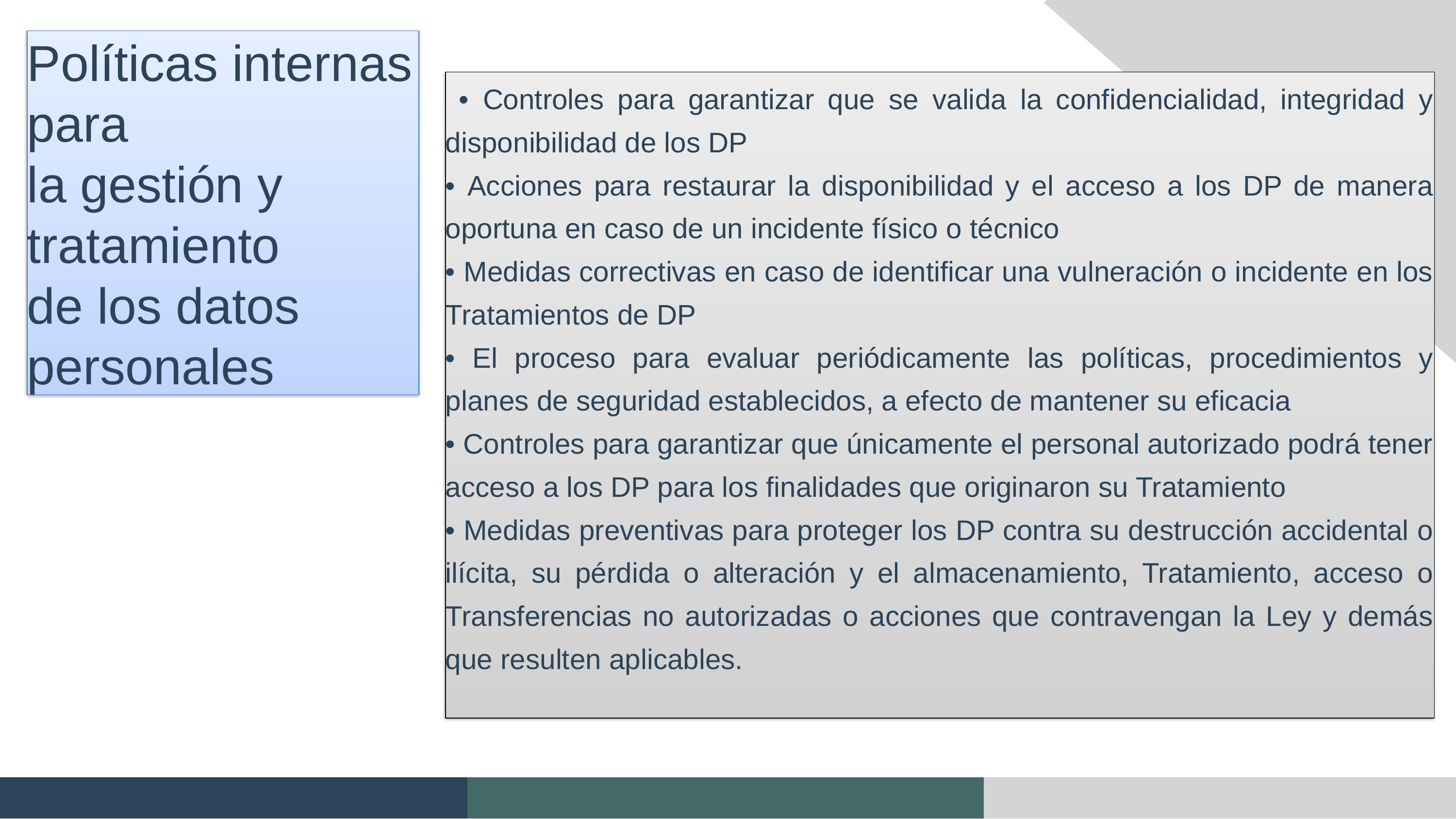

Políticas internas para
la gestión y tratamiento
de los datos personales
 • Controles para garantizar que se valida la confidencialidad, integridad y disponibilidad de los DP
• Acciones para restaurar la disponibilidad y el acceso a los DP de manera oportuna en caso de un incidente físico o técnico
• Medidas correctivas en caso de identificar una vulneración o incidente en los Tratamientos de DP
• El proceso para evaluar periódicamente las políticas, procedimientos y planes de seguridad establecidos, a efecto de mantener su eficacia
• Controles para garantizar que únicamente el personal autorizado podrá tener acceso a los DP para los finalidades que originaron su Tratamiento
• Medidas preventivas para proteger los DP contra su destrucción accidental o ilícita, su pérdida o alteración y el almacenamiento, Tratamiento, acceso o Transferencias no autorizadas o acciones que contravengan la Ley y demás que resulten aplicables.